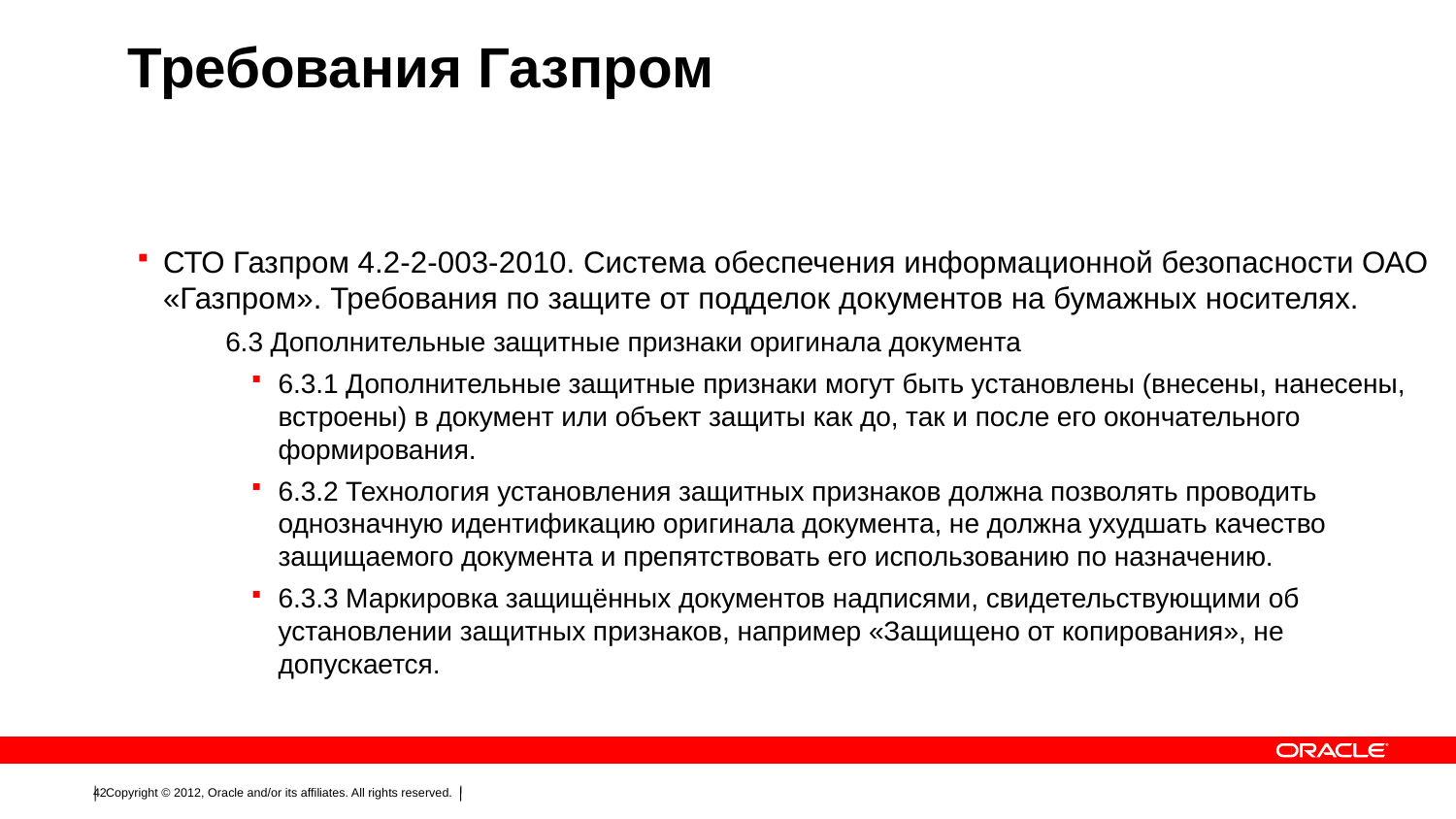

# Требования Газпром
СТО Газпром 4.2-2-003-2010. Система обеспечения информационной безопасности ОАО «Газпром». Требования по защите от подделок документов на бумажных носителях.
	6.3 Дополнительные защитные признаки оригинала документа
6.3.1 Дополнительные защитные признаки могут быть установлены (внесены, нанесены, встроены) в документ или объект защиты как до, так и после его окончательного формирования.
6.3.2 Технология установления защитных признаков должна позволять проводить однозначную идентификацию оригинала документа, не должна ухудшать качество защищаемого документа и препятствовать его использованию по назначению.
6.3.3 Маркировка защищённых документов надписями, свидетельствующими об установлении защитных признаков, например «Защищено от копирования», не допускается.